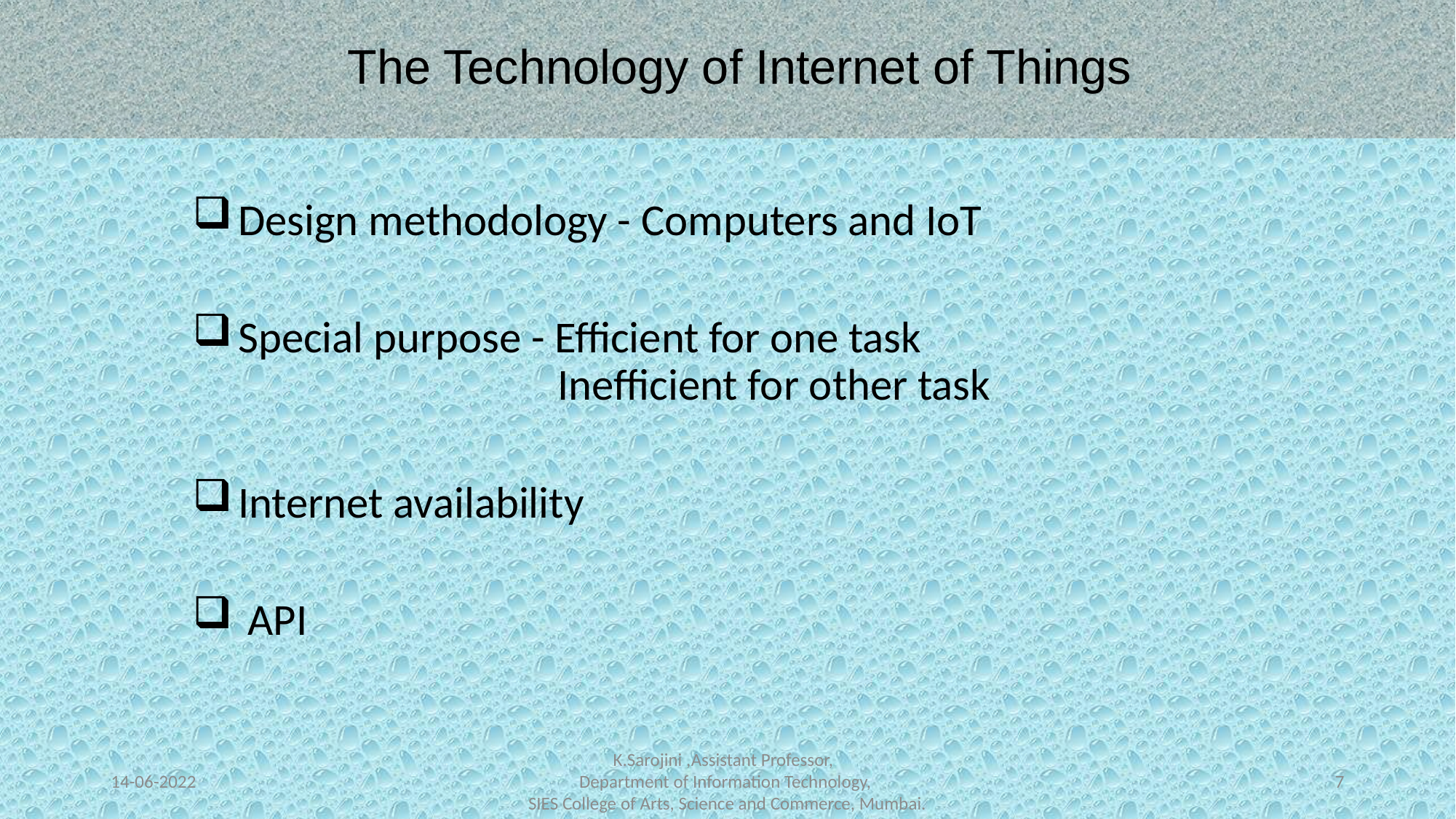

# The Technology of Internet of Things
 Design methodology - Computers and IoT

 Special purpose - Efficient for one task
                                 Inefficient for other task

 Internet availability

  API

14-06-2022
K.Sarojini ,Assistant Professor,
Department of Information Technology,
SIES College of Arts, Science and Commerce, Mumbai.
7